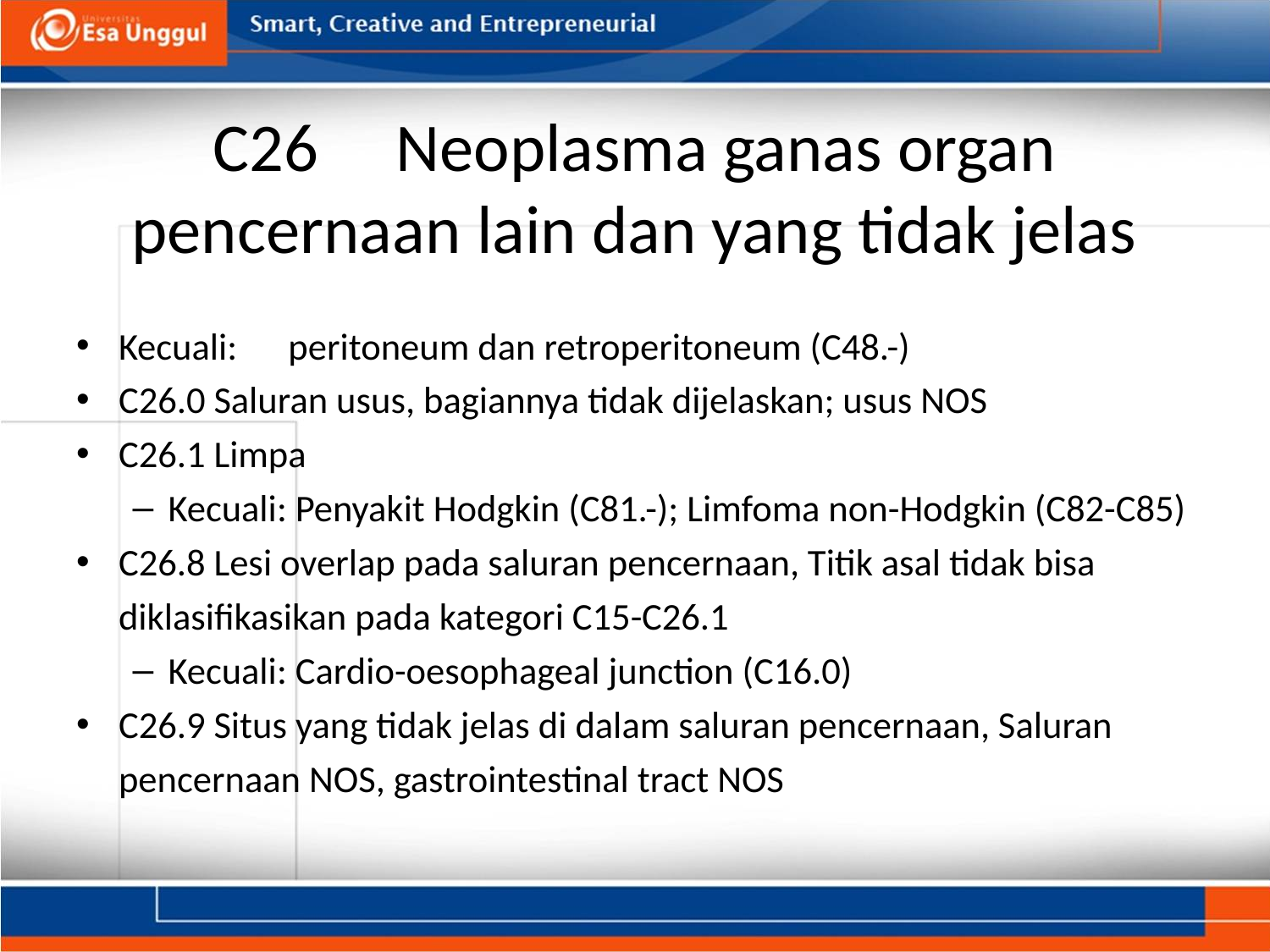

# C26     Neoplasma ganas organ pencernaan lain dan yang tidak jelas
Kecuali:      peritoneum dan retroperitoneum (C48.-)
C26.0 Saluran usus, bagiannya tidak dijelaskan; usus NOS
C26.1 Limpa
Kecuali: Penyakit Hodgkin (C81.-); Limfoma non-Hodgkin (C82-C85)
C26.8 Lesi overlap pada saluran pencernaan, Titik asal tidak bisa diklasifikasikan pada kategori C15-C26.1
Kecuali: Cardio-oesophageal junction (C16.0)
C26.9 Situs yang tidak jelas di dalam saluran pencernaan, Saluran pencernaan NOS, gastrointestinal tract NOS